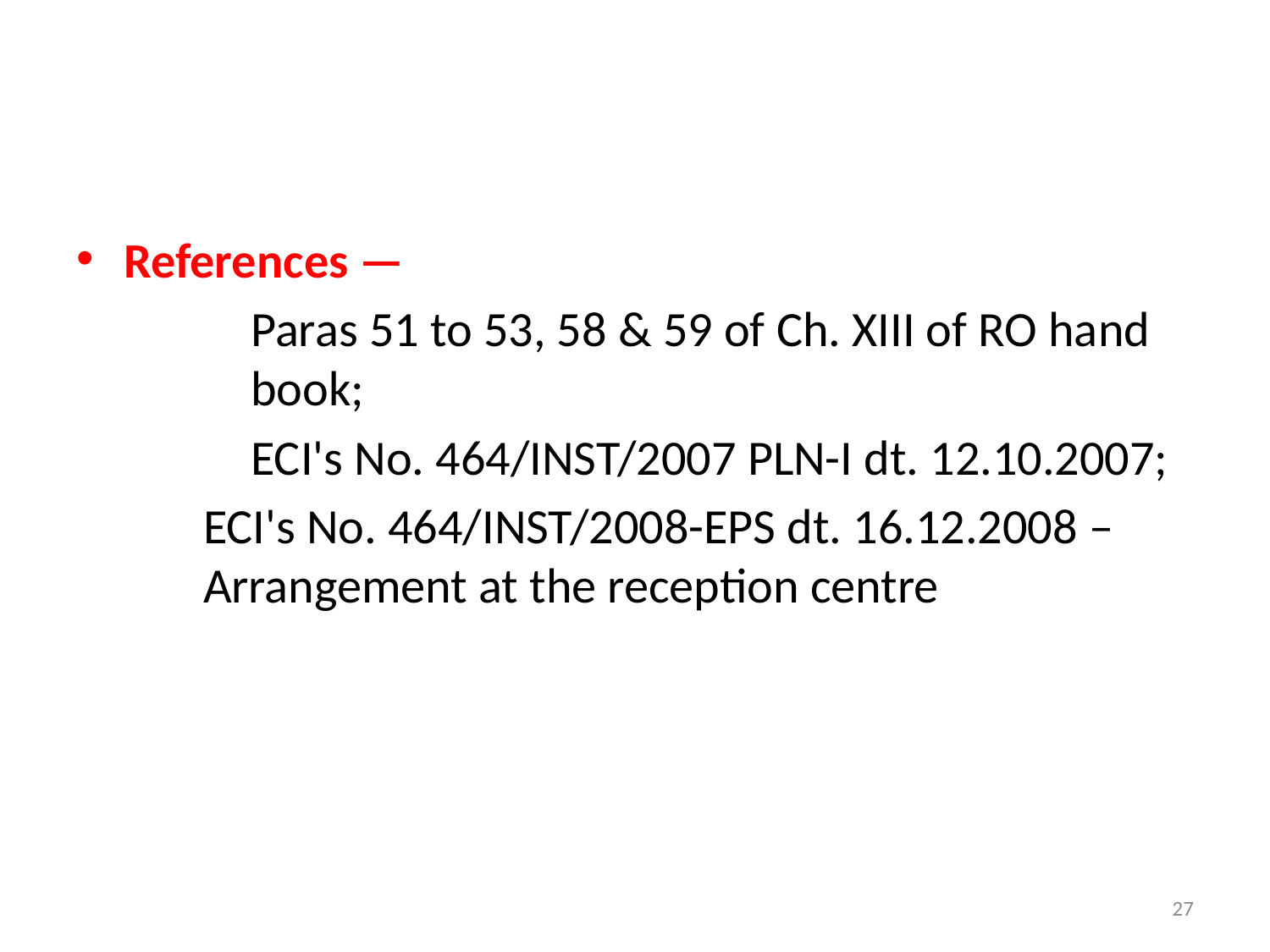

References —
		Paras 51 to 53, 58 & 59 of Ch. XIII of RO hand 	book;
		ECI's No. 464/INST/2007 PLN-I dt. 12.10.2007;
ECI's No. 464/INST/2008-EPS dt. 16.12.2008 – Arrangement at the reception centre
27